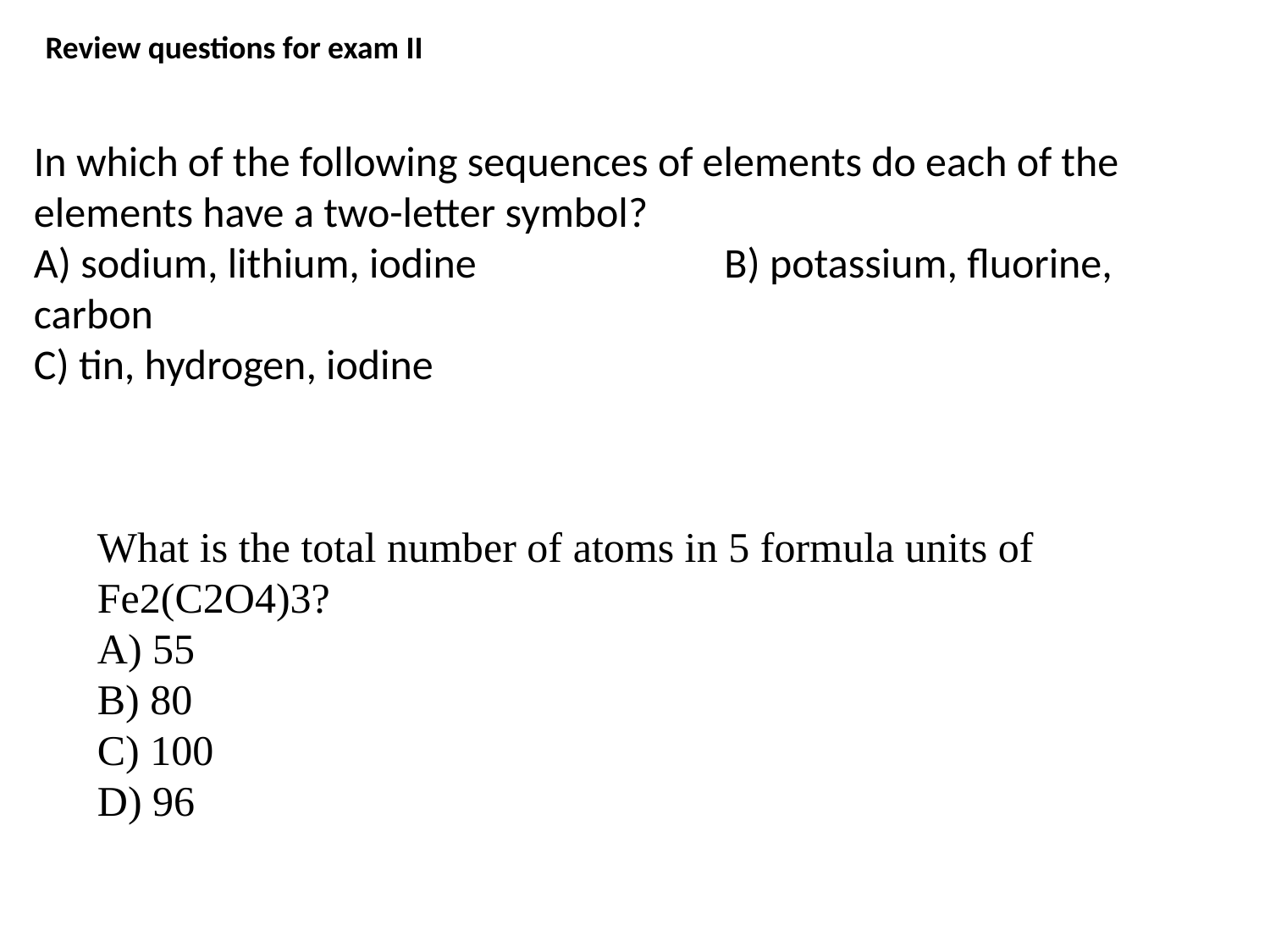

Review questions for exam II
In which of the following sequences of elements do each of the elements have a two-letter symbol?
A) sodium, lithium, iodine                          B) potassium, fluorine, carbon
C) tin, hydrogen, iodine
What is the total number of atoms in 5 formula units of Fe2(C2O4)3?
A) 55
B) 80
C) 100
D) 96